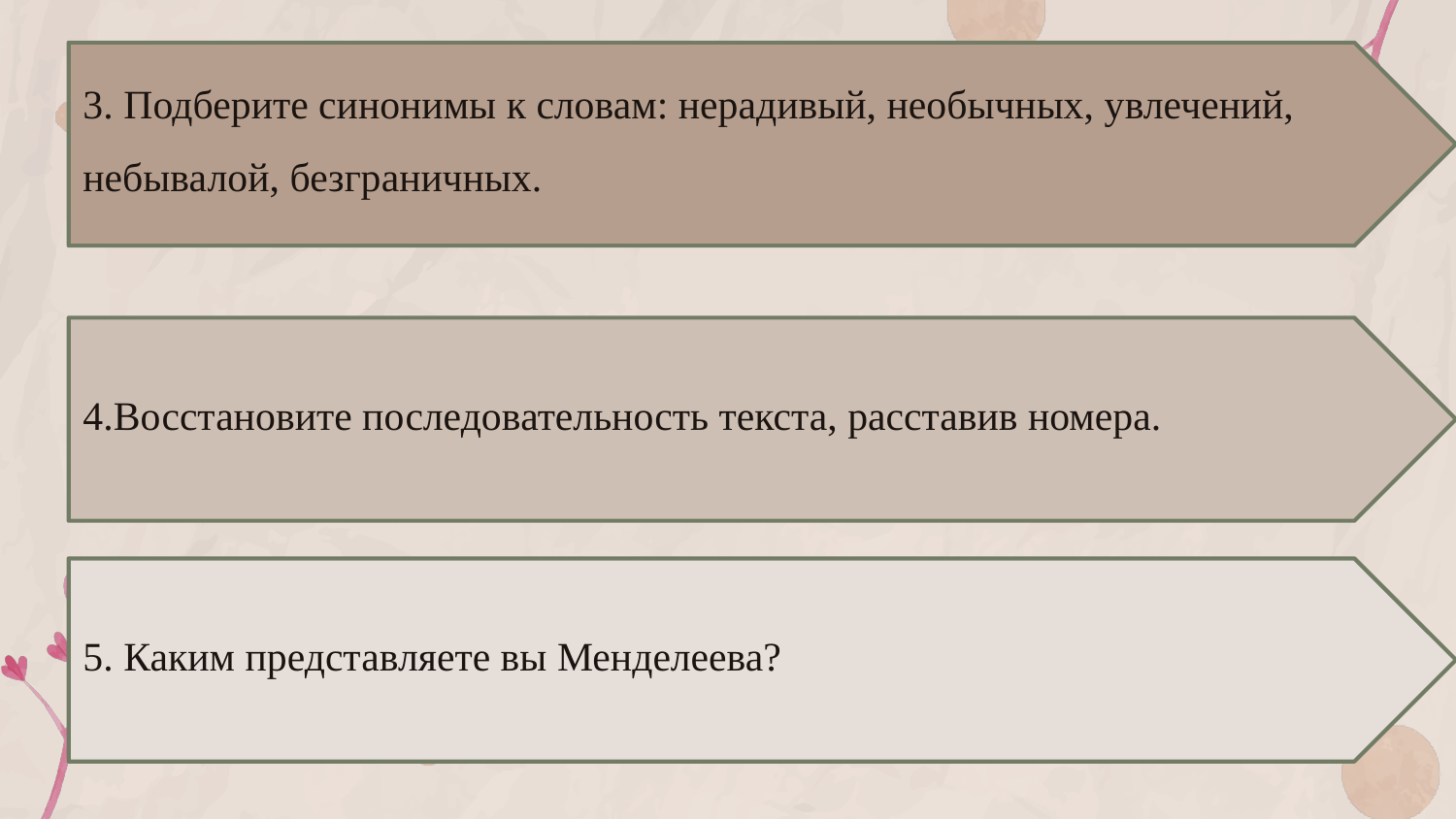

3. Подберите синонимы к словам: нерадивый, необычных, увлечений, небывалой, безграничных.

4.Восстановите последовательность текста, расставив номера.

5. Каким представляете вы Менделеева?